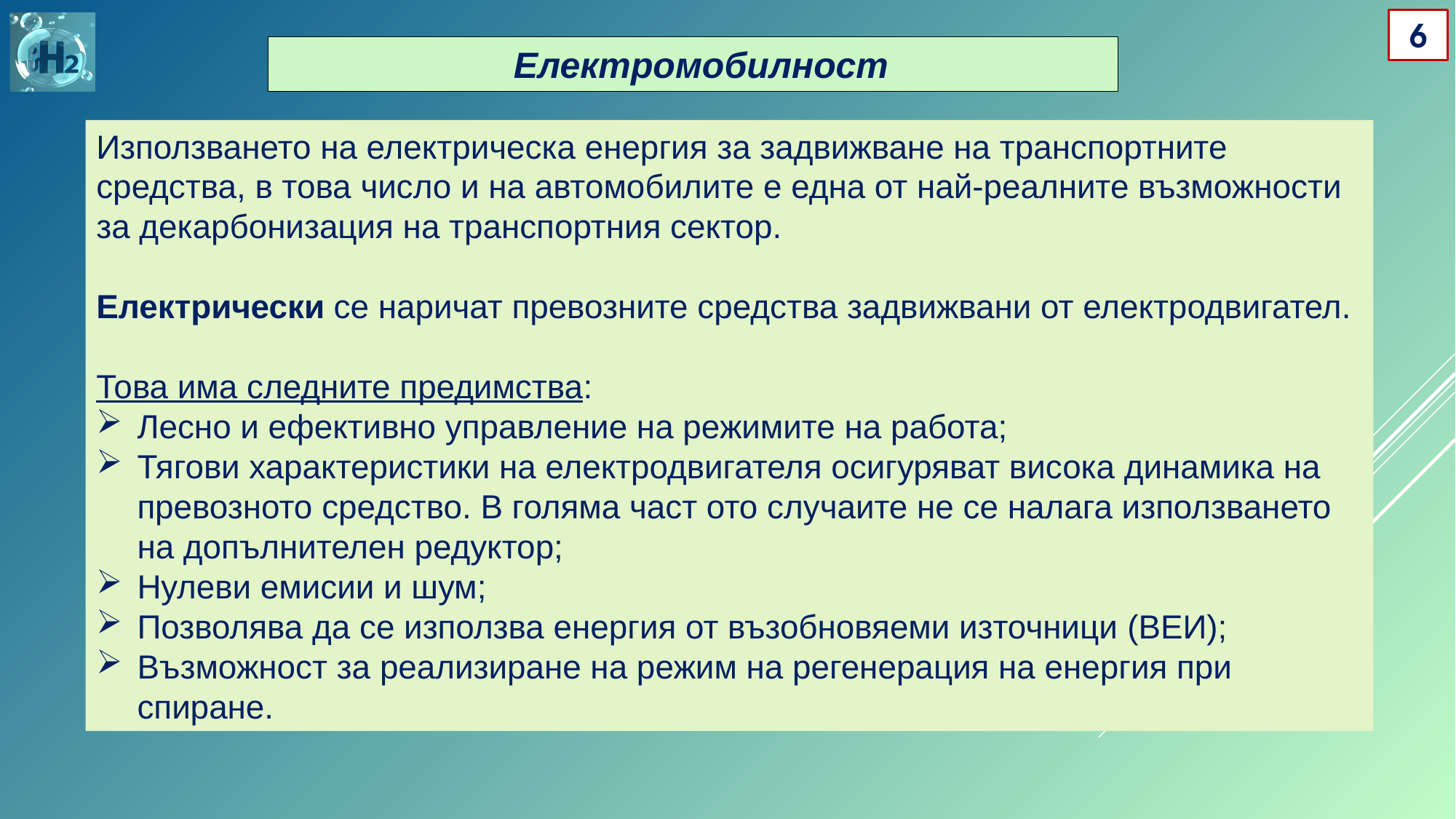

6
                       Електромобилност
Използването на електрическа енергия за задвижване на транспортните средства, в това число и на автомобилите е една от най-реалните възможности за декарбонизация на транспортния сектор.

Eлектрически се наричат превозните средства задвижвани от електродвигател.

Това има следните предимства:
Лесно и ефективно управление на режимите на работа;
Тягови характеристики на електродвигателя осигуряват висока динамика на превозното средство. В голяма част ото случаите не се налага използването на допълнителен редуктор;
Нулеви емисии и шум;
Позволява да се използва енергия от възобновяеми източници (ВЕИ);
Възможност за реализиране на режим на регенерация на енергия при спиране.
7